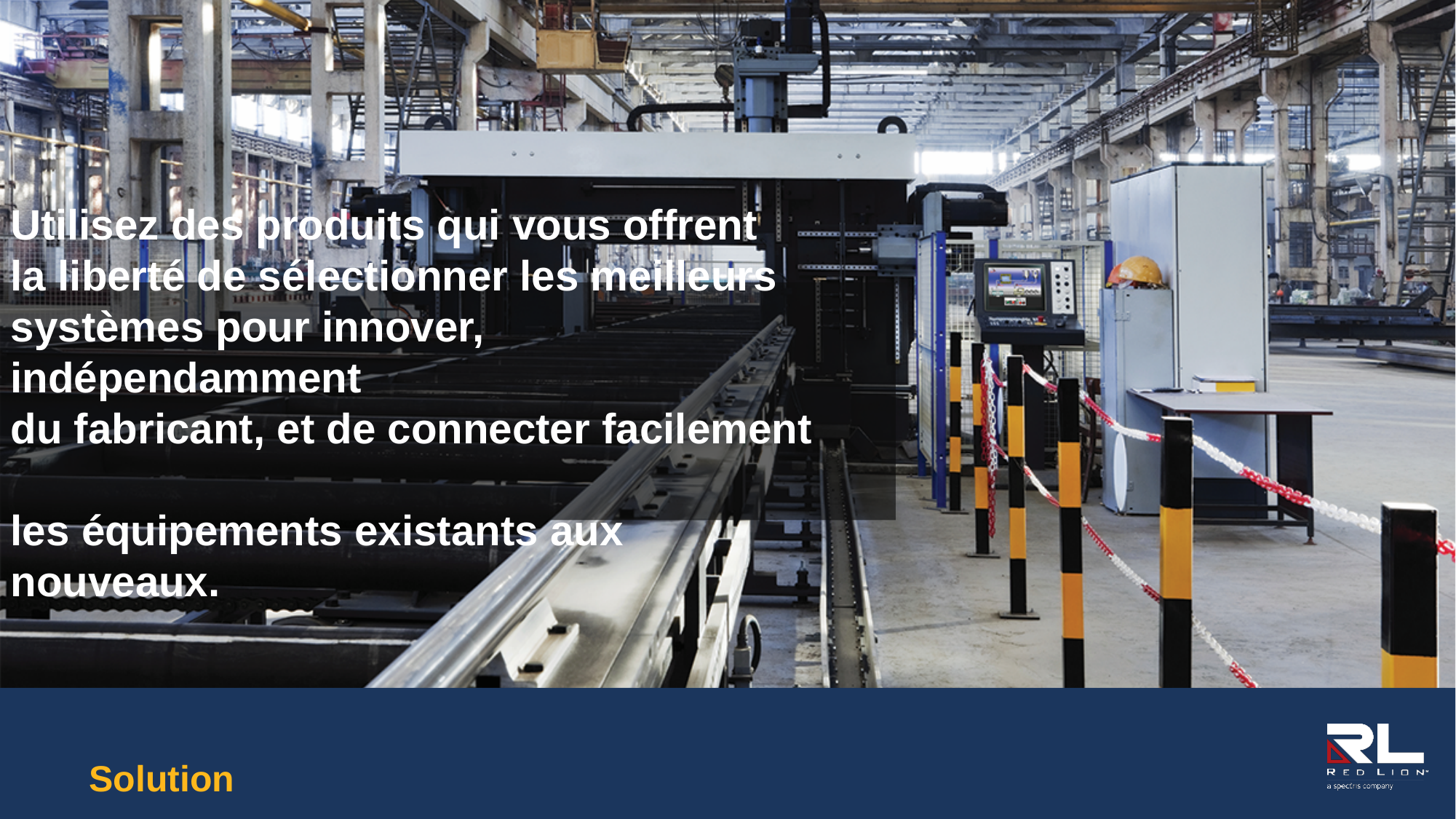

Utilisez des produits qui vous offrent
la liberté de sélectionner les meilleurs systèmes pour innover, indépendamment
du fabricant, et de connecter facilement
les équipements existants aux nouveaux.
Solution